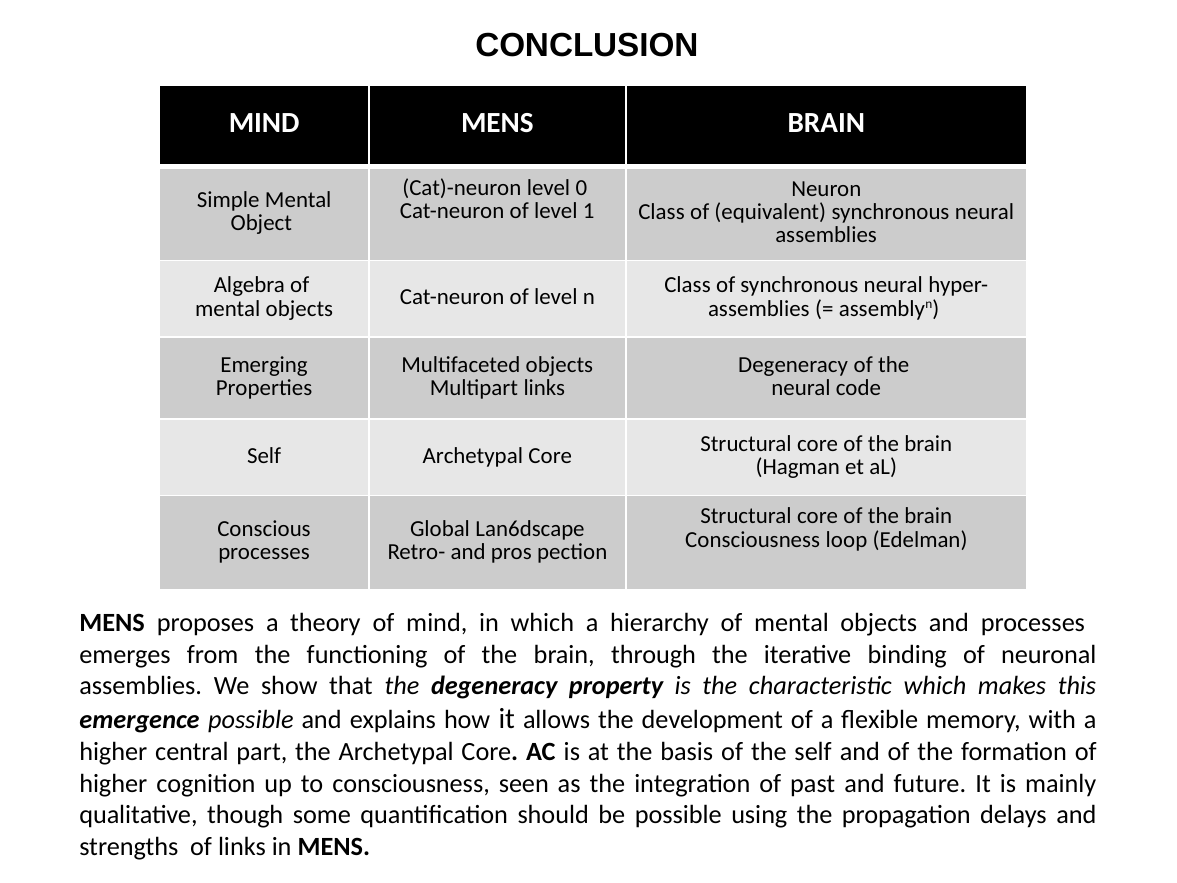

CONCLUSION
| MIND | MENS | BRAIN |
| --- | --- | --- |
| Simple Mental Object | (Cat)-neuron level 0 Cat-neuron of level 1 | Neuron Class of (equivalent) synchronous neural assemblies |
| Algebra of mental objects | Cat-neuron of level n | Class of synchronous neural hyper-assemblies (= assemblyn) |
| Emerging Properties | Multifaceted objects Multipart links | Degeneracy of the neural code |
| Self | Archetypal Core | Structural core of the brain (Hagman et aL) |
| Conscious processes | Global Lan6dscape Retro- and pros pection | Structural core of the brain Consciousness loop (Edelman) |

MENS proposes a theory of mind, in which a hierarchy of mental objects and processes  emerges from the functioning of the brain, through the iterative binding of neuronal assemblies. We show that the degeneracy property is the characteristic which makes this emergence possible and explains how it allows the development of a flexible memory, with a higher central part, the Archetypal Core. AC is at the basis of the self and of the formation of higher cognition up to consciousness, seen as the integration of past and future. It is mainly qualitative, though some quantification should be possible using the propagation delays and strengths  of links in MENS.